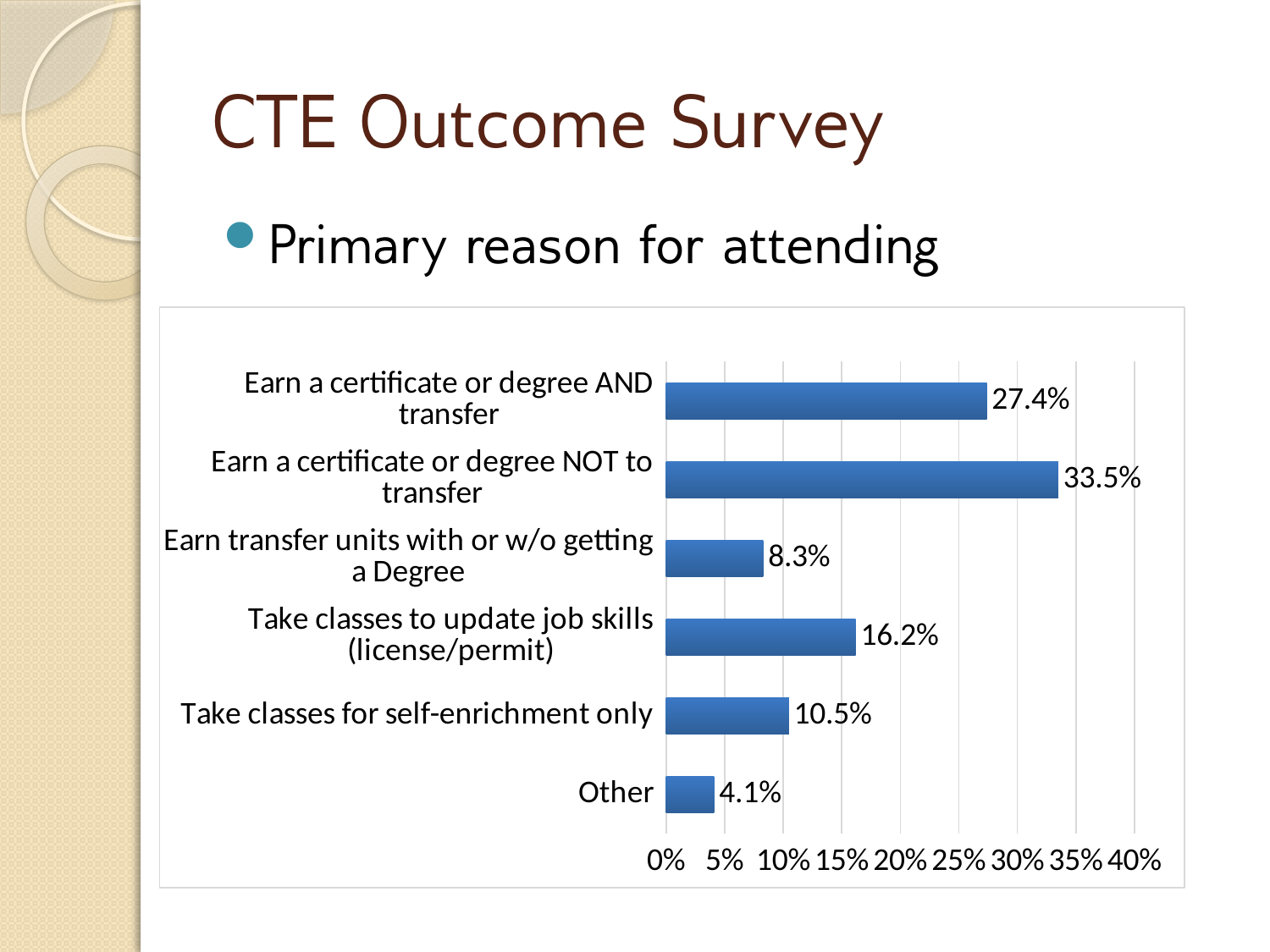

# CTE Outcome Survey
Primary reason for attending

### Chart

| Category | Series 1 |
|---|---|
| Earn a certificate or degree AND transfer | 27.4 |
| Earn a certificate or degree NOT to transfer | 33.5 |
| Earn transfer units with or w/o getting a Degree | 8.3 |
| Take classes to update job skills (license/permit) | 16.2 |
| Take classes for self-enrichment only | 10.5 |
| Other | 4.1 |